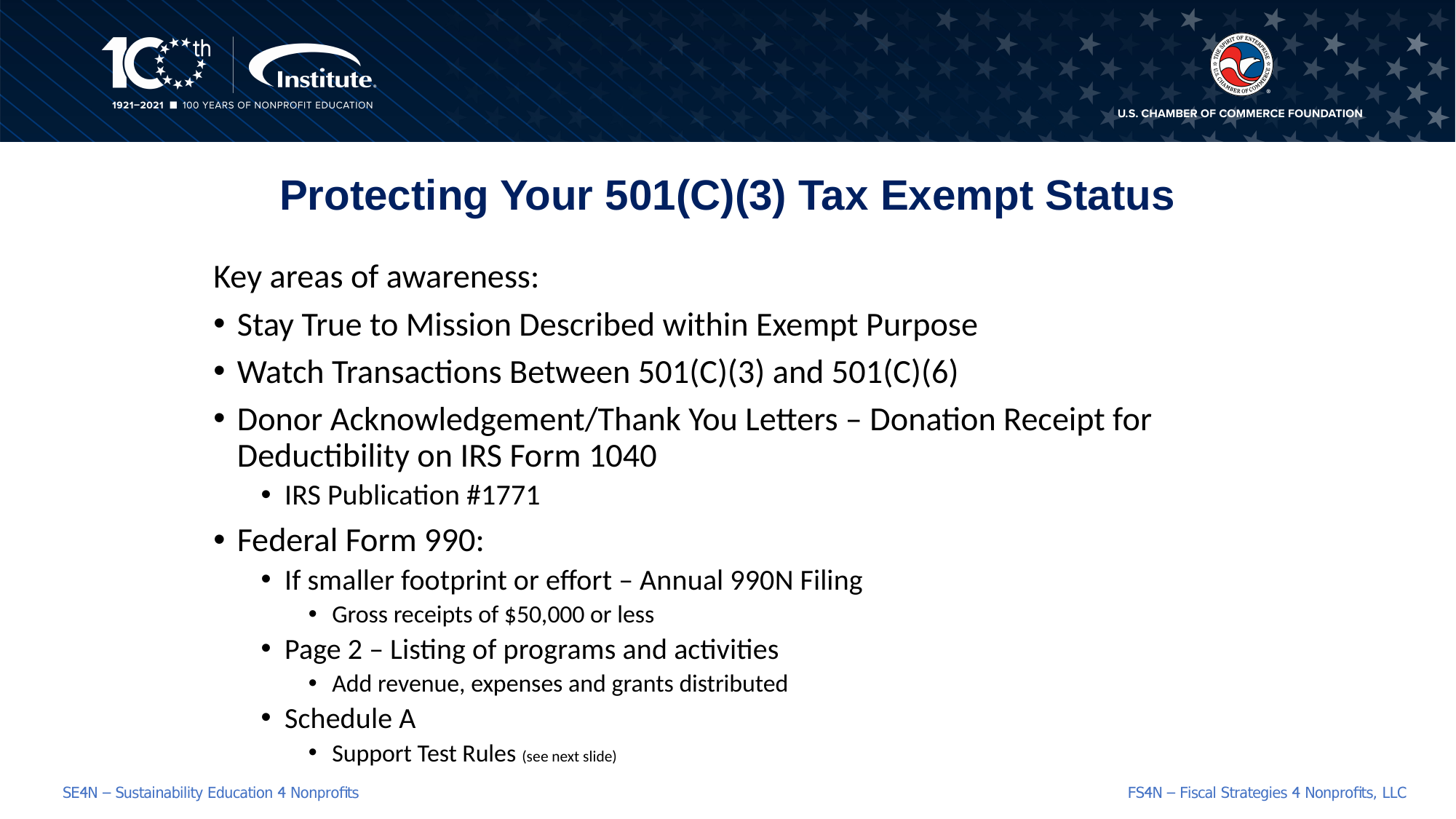

# Protecting Your 501(C)(3) Tax Exempt Status
Key areas of awareness:
Stay True to Mission Described within Exempt Purpose
Watch Transactions Between 501(C)(3) and 501(C)(6)
Donor Acknowledgement/Thank You Letters – Donation Receipt for Deductibility on IRS Form 1040
IRS Publication #1771
Federal Form 990:
If smaller footprint or effort – Annual 990N Filing
Gross receipts of $50,000 or less
Page 2 – Listing of programs and activities
Add revenue, expenses and grants distributed
Schedule A
Support Test Rules (see next slide)
FS4N – Fiscal Strategies 4 Nonprofits, LLC
SE4N – Sustainability Education 4 Nonprofits